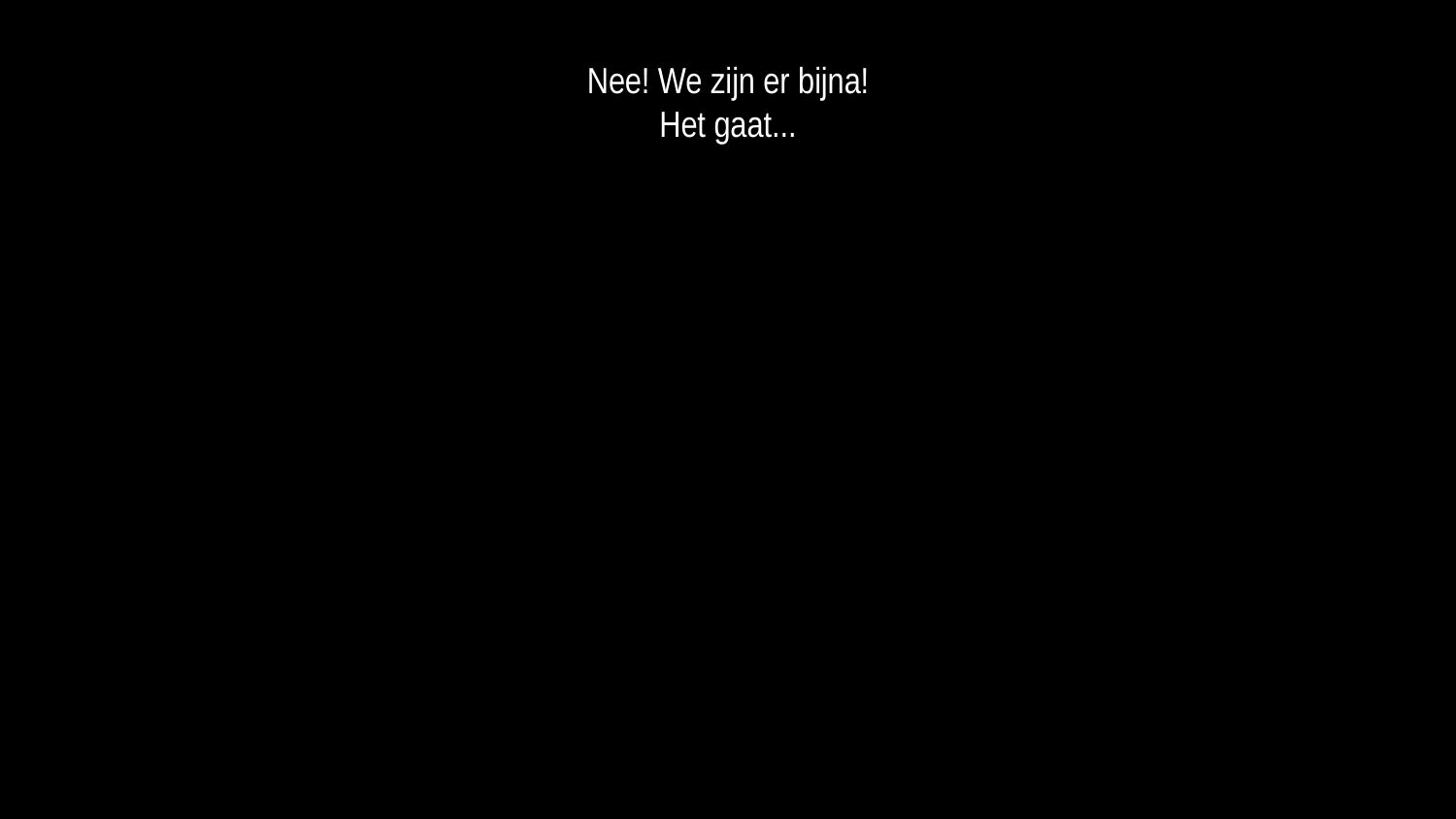

Nee! We zijn er bijna!
Het gaat...